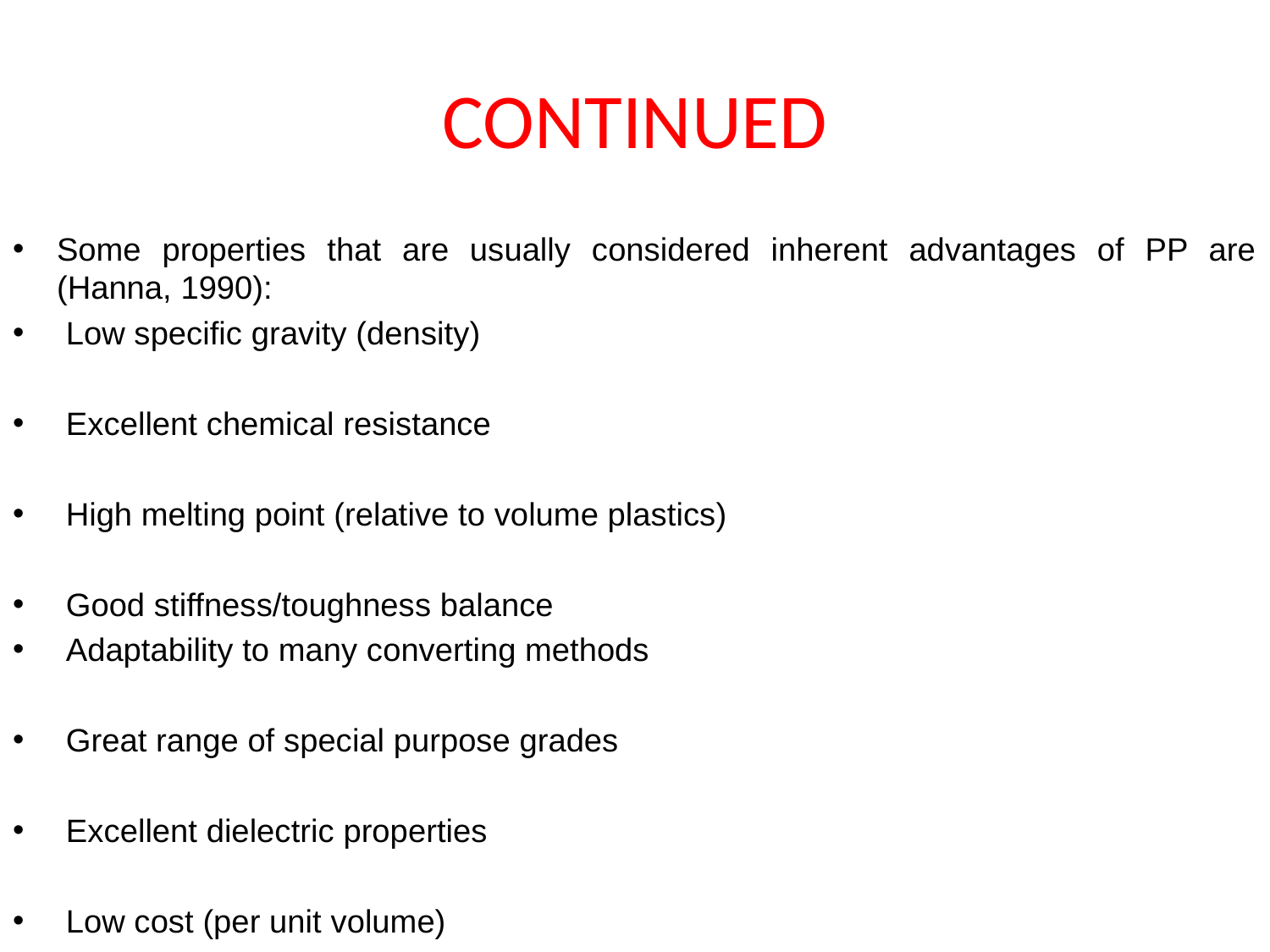

# CONTINUED
Some properties that are usually considered inherent advantages of PP are (Hanna, 1990):
 Low specific gravity (density)

 Excellent chemical resistance

 High melting point (relative to volume plastics)

 Good stiffness/toughness balance
 Adaptability to many converting methods

 Great range of special purpose grades

 Excellent dielectric properties

 Low cost (per unit volume)